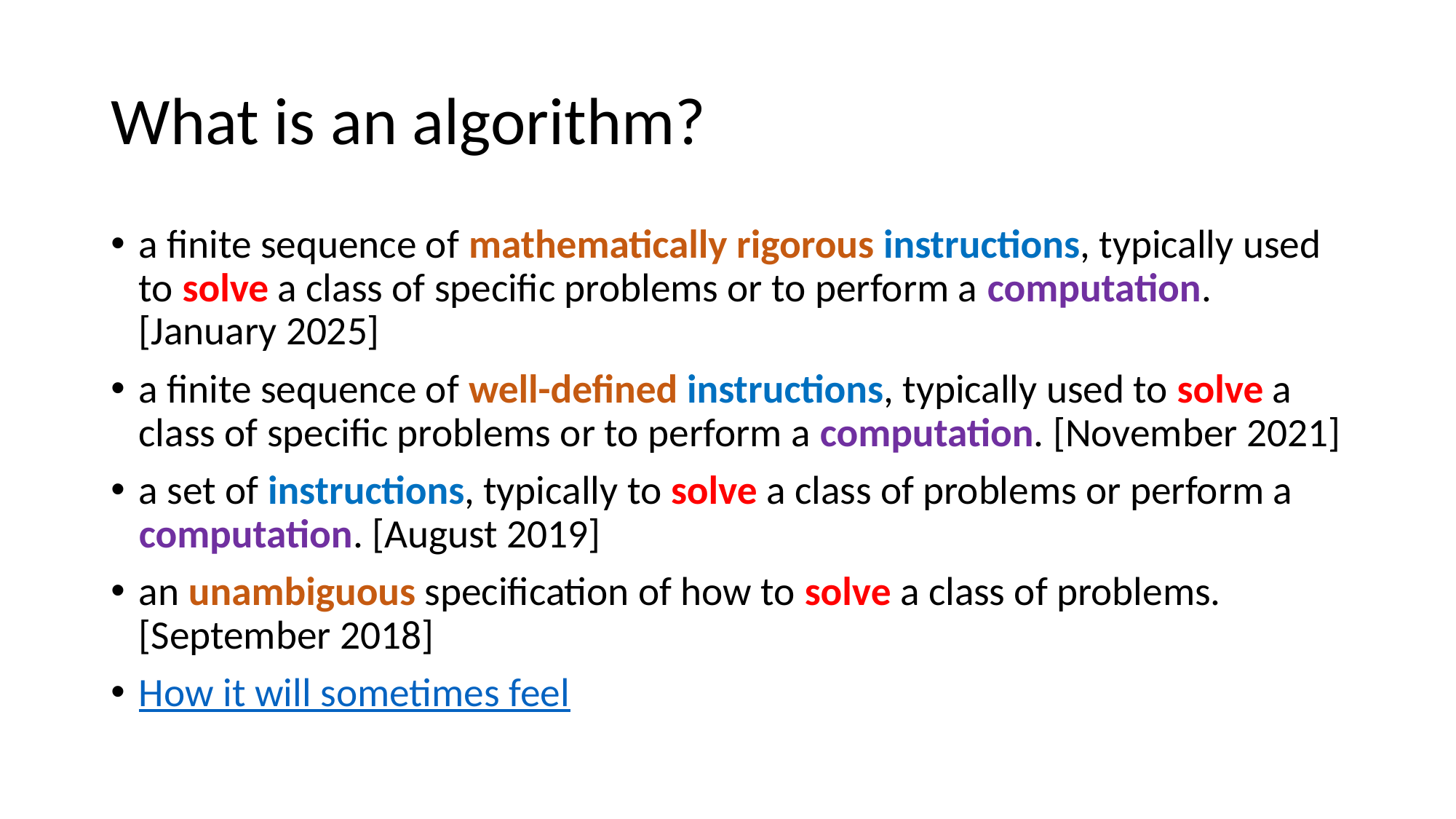

# What is an algorithm?
a finite sequence of mathematically rigorous instructions, typically used to solve a class of specific problems or to perform a computation. [January 2025]
a finite sequence of well-defined instructions, typically used to solve a class of specific problems or to perform a computation. [November 2021]
a set of instructions, typically to solve a class of problems or perform a computation. [August 2019]
an unambiguous specification of how to solve a class of problems. [September 2018]
How it will sometimes feel